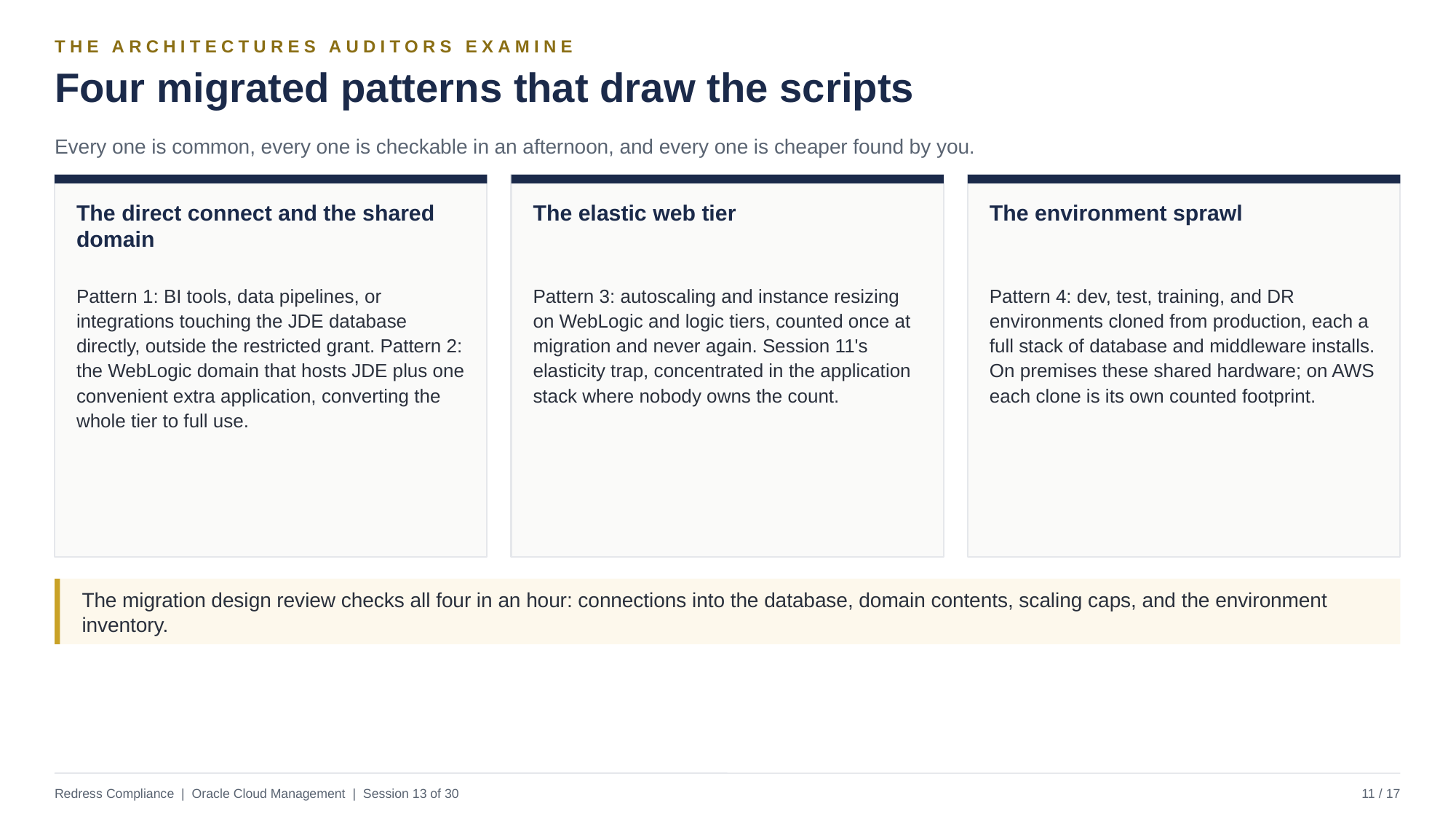

THE ARCHITECTURES AUDITORS EXAMINE
Four migrated patterns that draw the scripts
Every one is common, every one is checkable in an afternoon, and every one is cheaper found by you.

The direct connect and the shared domain
The elastic web tier
The environment sprawl
Pattern 1: BI tools, data pipelines, or integrations touching the JDE database directly, outside the restricted grant. Pattern 2: the WebLogic domain that hosts JDE plus one convenient extra application, converting the whole tier to full use.
Pattern 3: autoscaling and instance resizing on WebLogic and logic tiers, counted once at migration and never again. Session 11's elasticity trap, concentrated in the application stack where nobody owns the count.
Pattern 4: dev, test, training, and DR environments cloned from production, each a full stack of database and middleware installs. On premises these shared hardware; on AWS each clone is its own counted footprint.

The migration design review checks all four in an hour: connections into the database, domain contents, scaling caps, and the environment inventory.

Redress Compliance  |  Oracle Cloud Management  |  Session 13 of 30
11 / 17